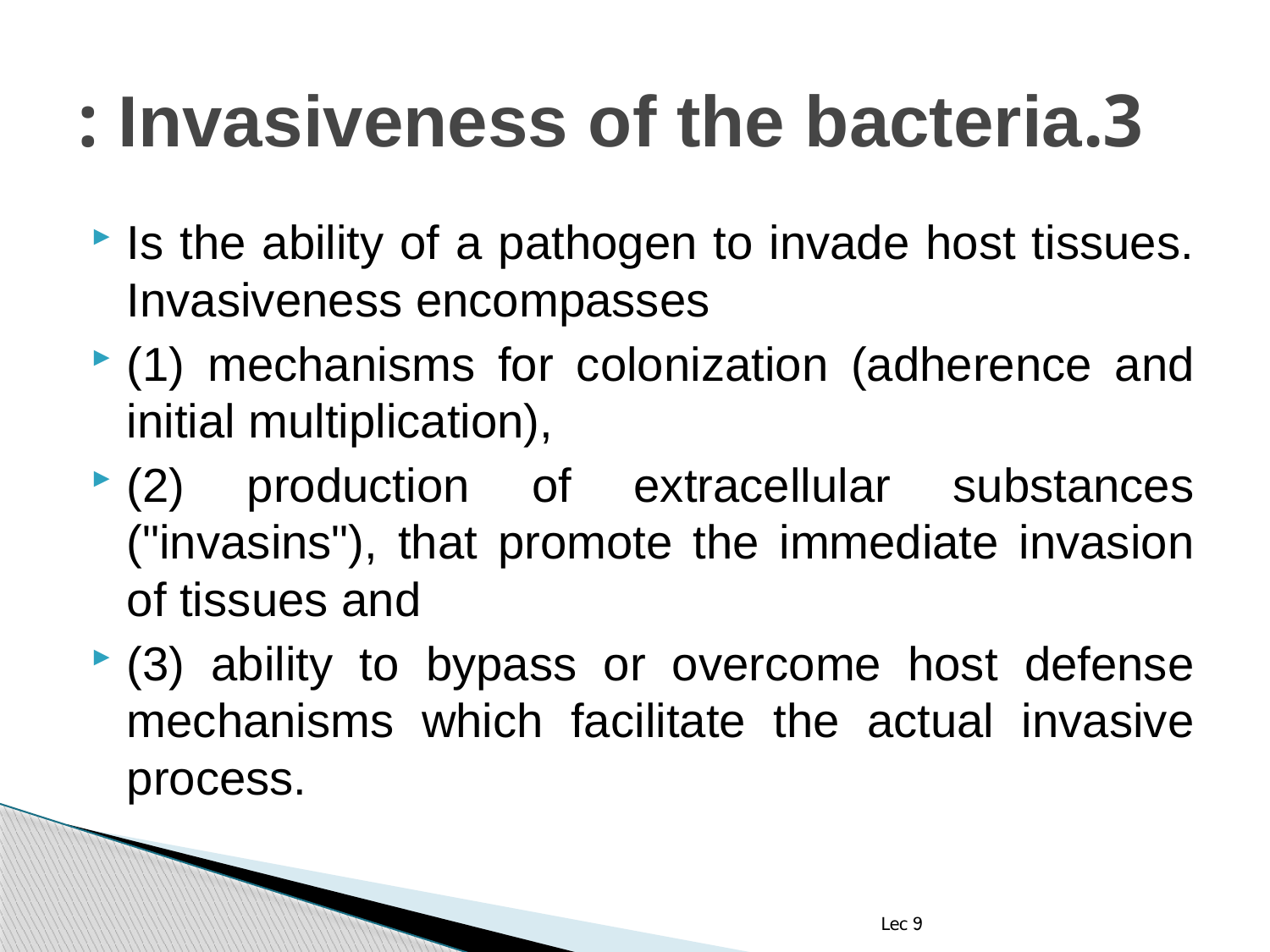

# 3.Invasiveness of the bacteria :
Is the ability of a pathogen to invade host tissues. Invasiveness encompasses
(1) mechanisms for colonization (adherence and initial multiplication),
(2) production of extracellular substances ("invasins"), that promote the immediate invasion of tissues and
(3) ability to bypass or overcome host defense mechanisms which facilitate the actual invasive process.

Lec 9